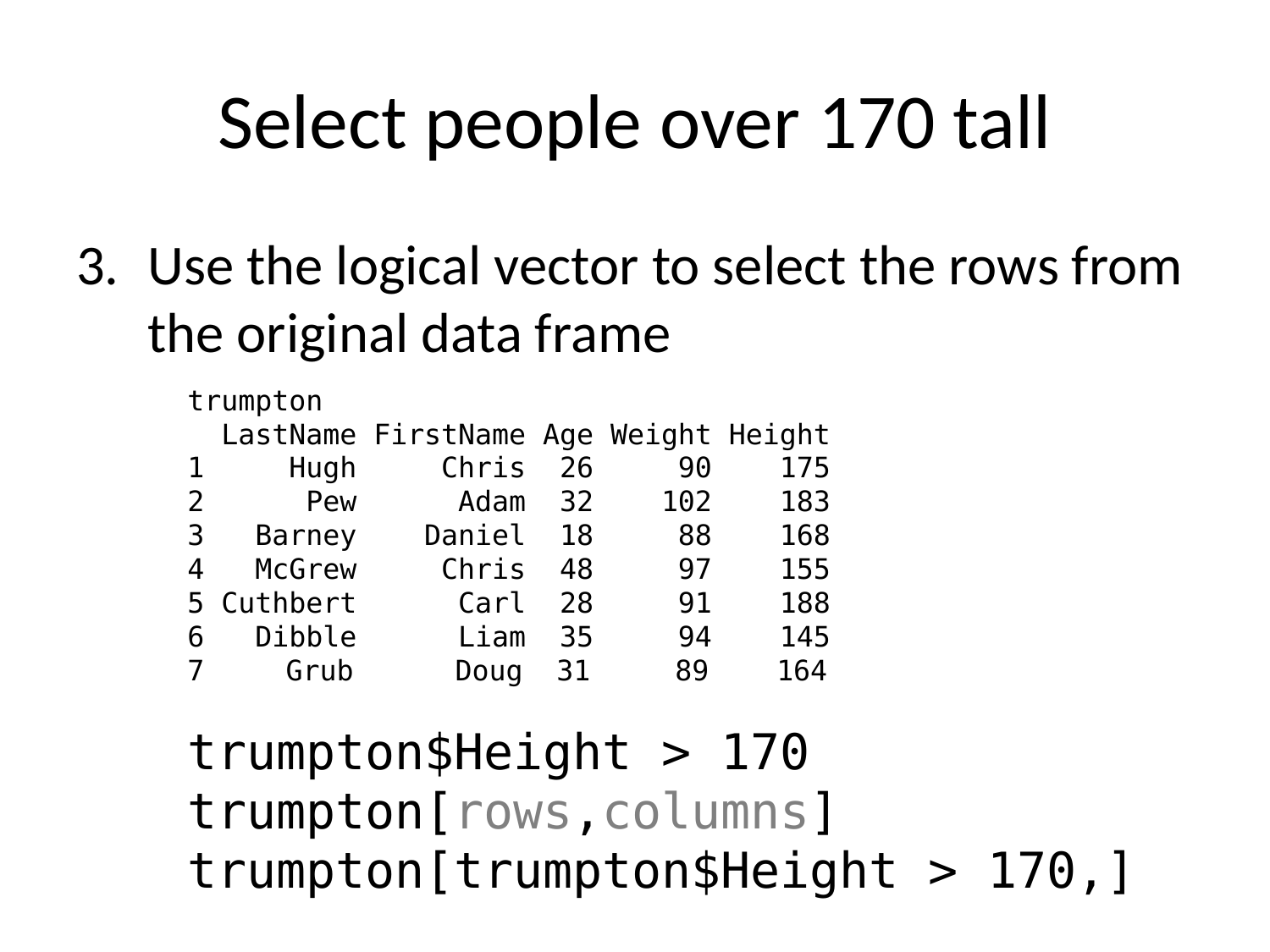

# Select people over 170 tall
Use the logical vector to select the rows from the original data frame
trumpton
  LastName FirstName Age Weight Height
1     Hugh     Chris  26     90    175
2      Pew      Adam  32    102    183
3   Barney    Daniel  18     88    168
4   McGrew     Chris  48     97    155
5 Cuthbert      Carl  28     91    188
6   Dibble      Liam  35     94    145
   Grub      Doug  31     89    164

trumpton$Height > 170
trumpton[rows,columns]
trumpton[trumpton$Height > 170,]